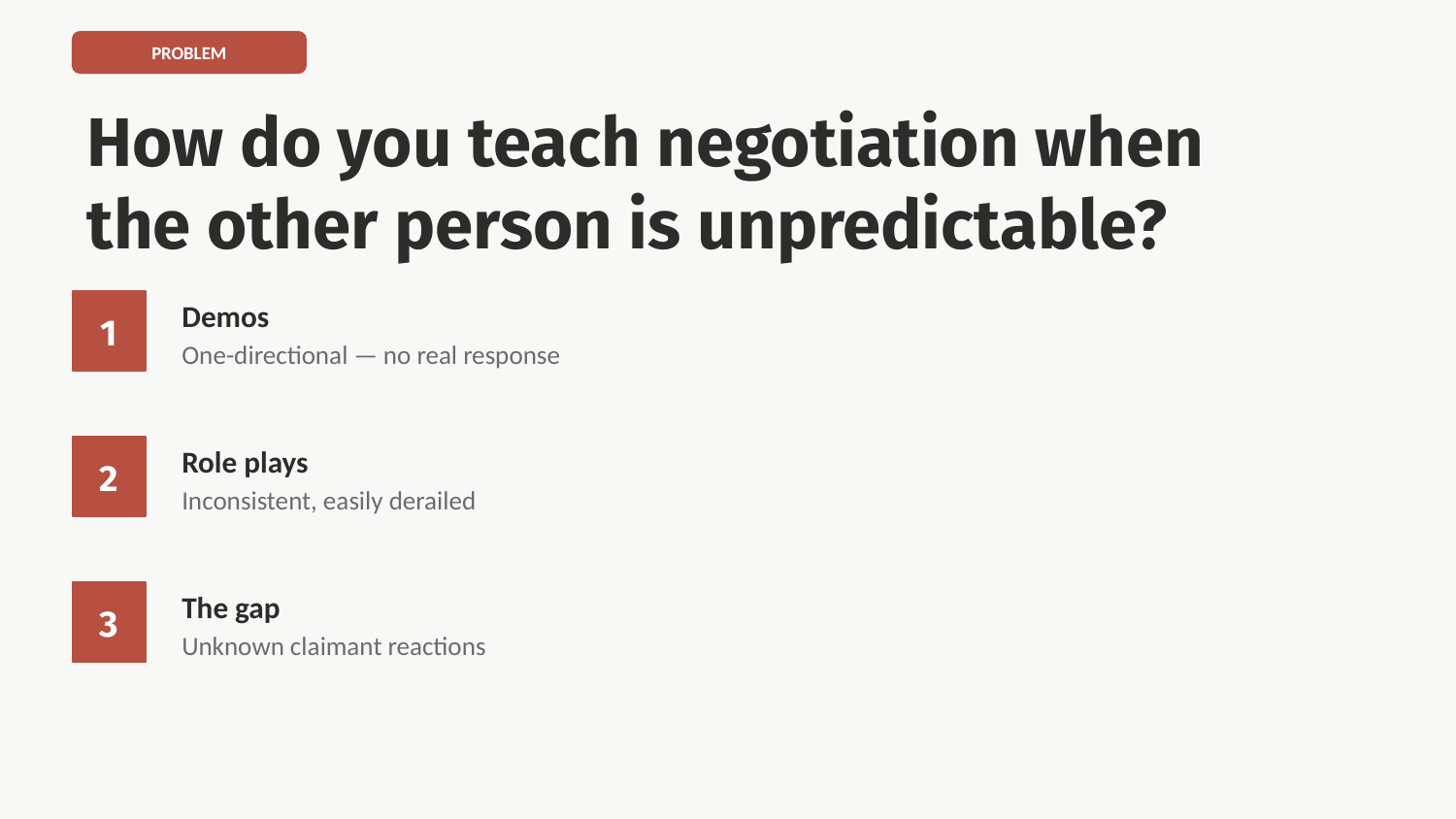

PROBLEM
How do you teach negotiation when
the other person is unpredictable?

1
Demos
One-directional — no real response

2
Role plays
Inconsistent, easily derailed

3
The gap
Unknown claimant reactions